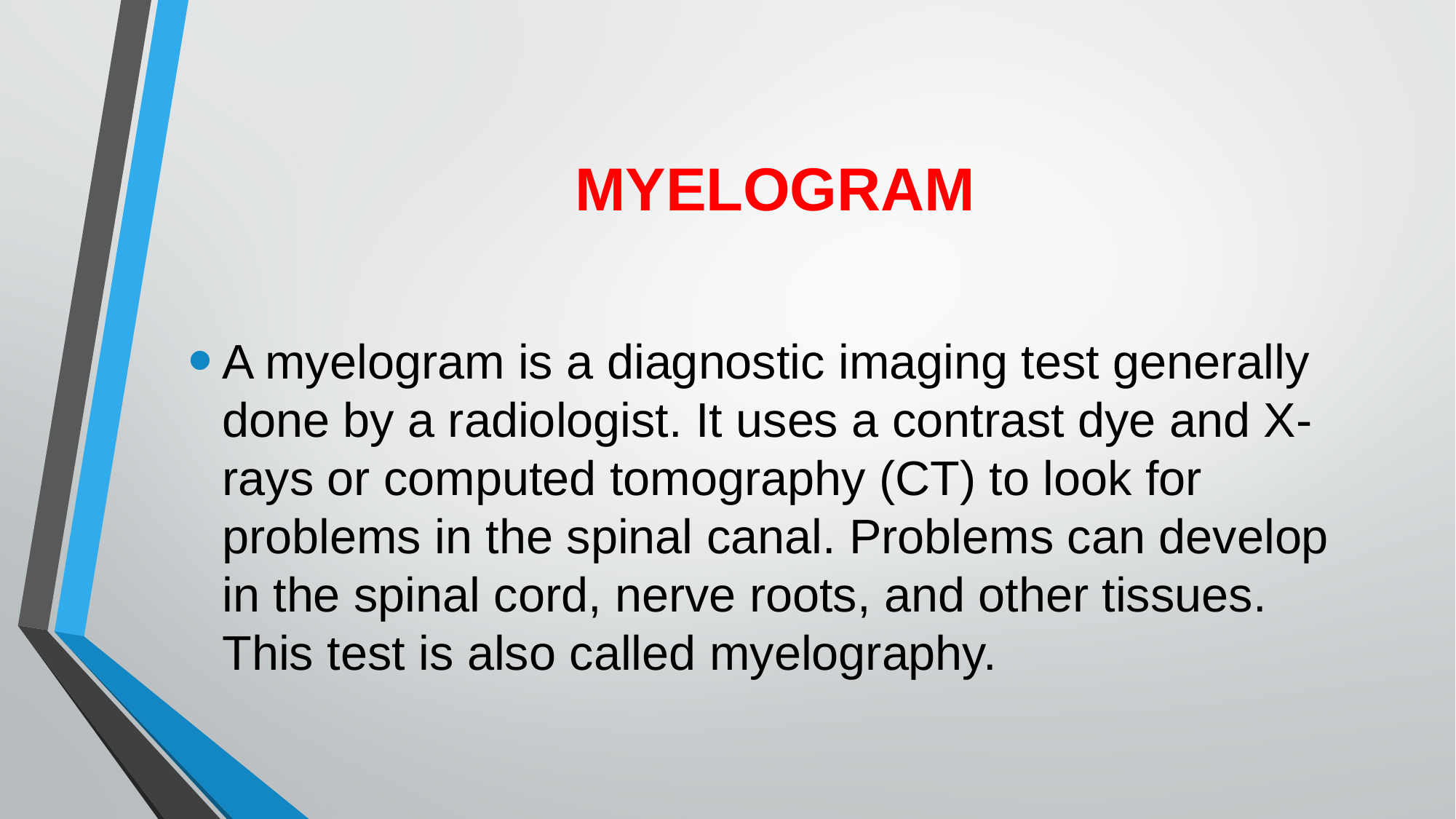

# MYELOGRAM
A myelogram is a diagnostic imaging test generally done by a radiologist. It uses a contrast dye and X-rays or computed tomography (CT) to look for problems in the spinal canal. Problems can develop in the spinal cord, nerve roots, and other tissues. This test is also called myelography.